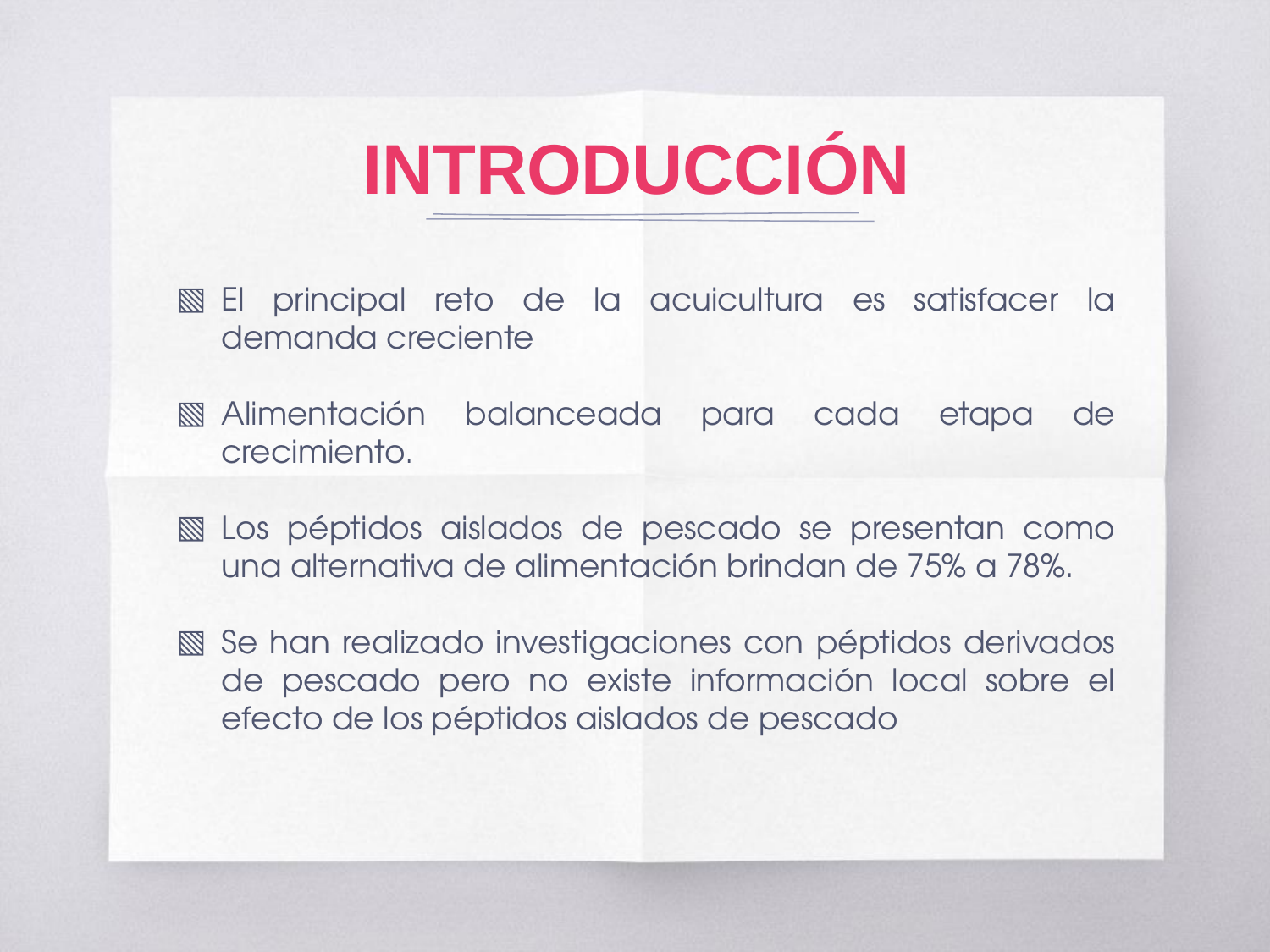

# INTRODUCCIÓN
El principal reto de la acuicultura es satisfacer la demanda creciente

Alimentación balanceada para cada etapa de crecimiento.

Los péptidos aislados de pescado se presentan como una alternativa de alimentación brindan de 75% a 78%.

Se han realizado investigaciones con péptidos derivados de pescado pero no existe información local sobre el efecto de los péptidos aislados de pescado